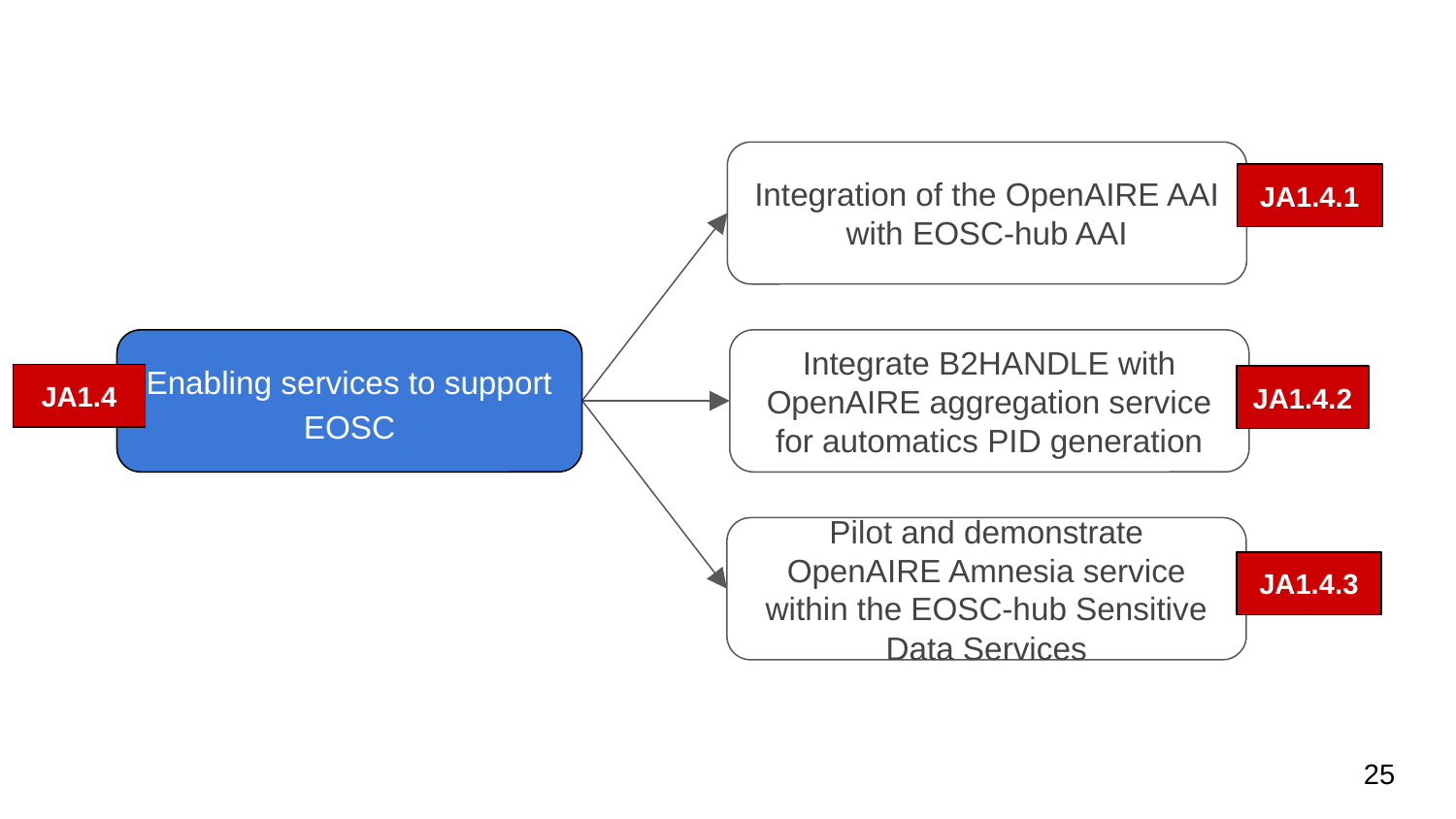

Integration of the OpenAIRE AAI with EOSC-hub AAI
JA1.4.1
Enabling services to support EOSC
Integrate B2HANDLE with OpenAIRE aggregation service for automatics PID generation
JA1.4
JA1.4.2
Pilot and demonstrate OpenAIRE Amnesia service within the EOSC-hub Sensitive Data Services
JA1.4.3
25